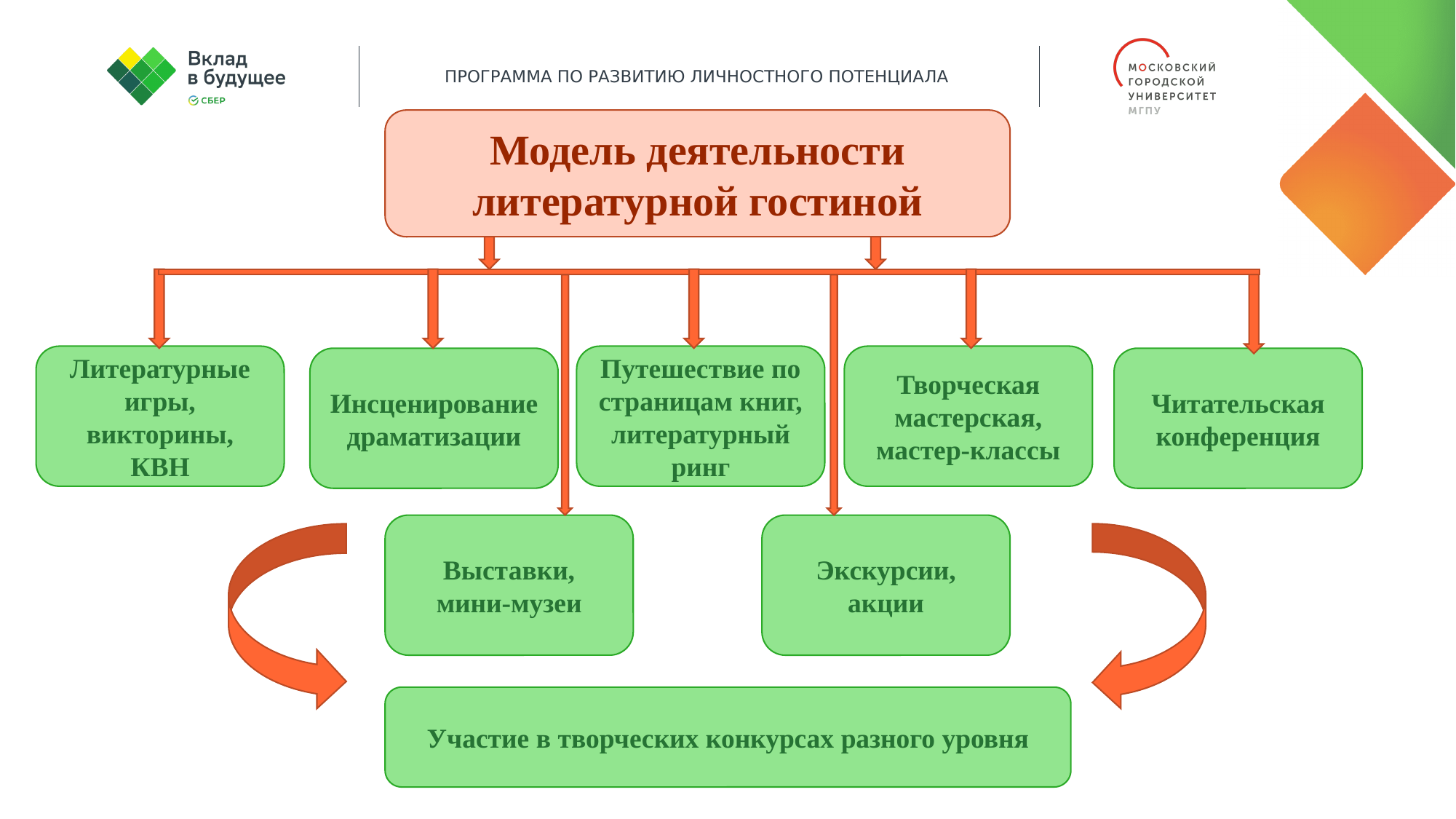

Модель деятельности литературной гостиной

Литературные игры, викторины, КВН
Путешествие по страницам книг, литературный ринг
Творческая мастерская, мастер-классы
Инсценированиедраматизации
Читательская конференция
Выставки, мини-музеи
Экскурсии, акции

Участие в творческих конкурсах разного уровня